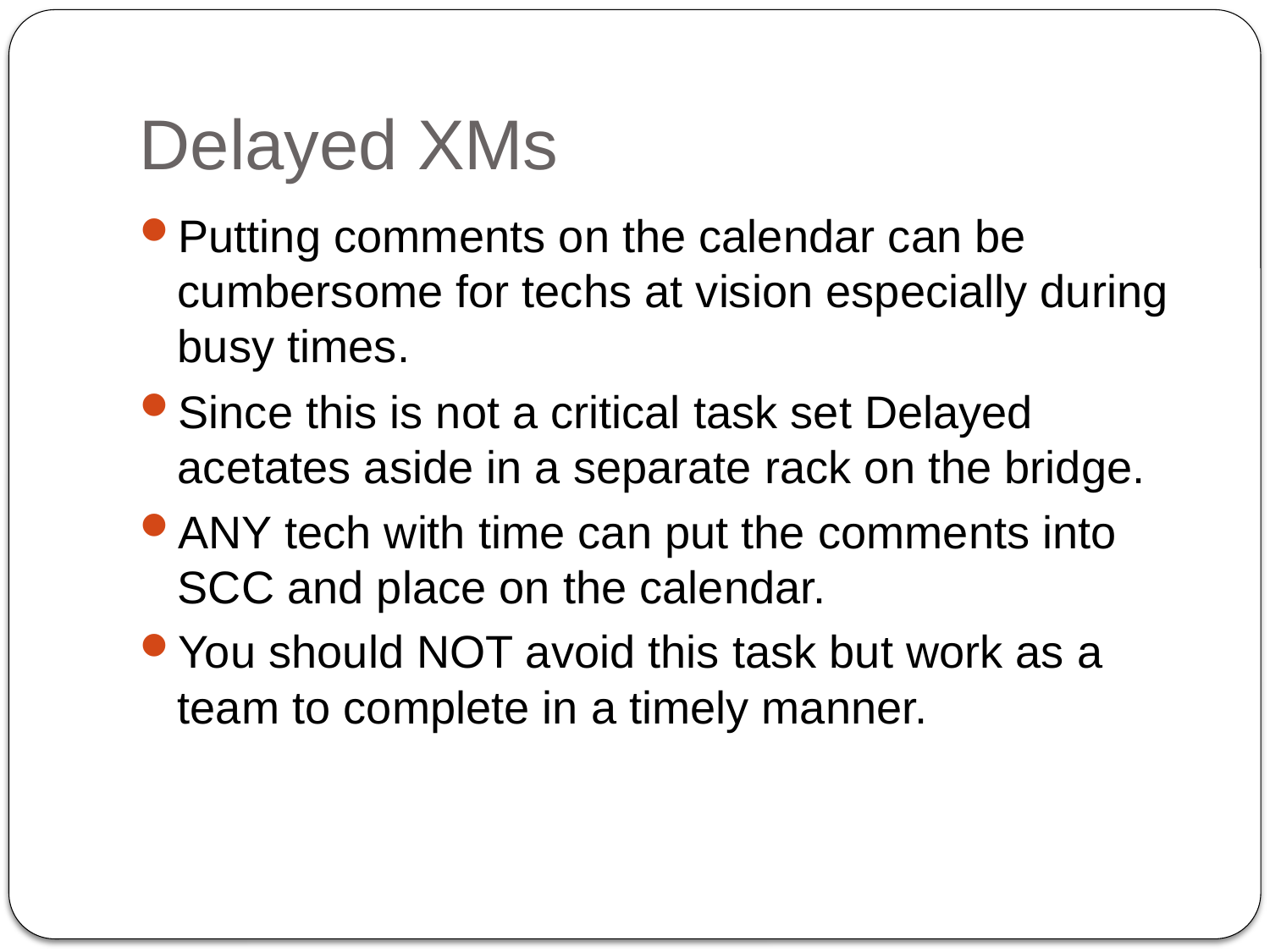

# Delayed XMs
Putting comments on the calendar can be cumbersome for techs at vision especially during busy times.
Since this is not a critical task set Delayed acetates aside in a separate rack on the bridge.
ANY tech with time can put the comments into SCC and place on the calendar.
You should NOT avoid this task but work as a team to complete in a timely manner.